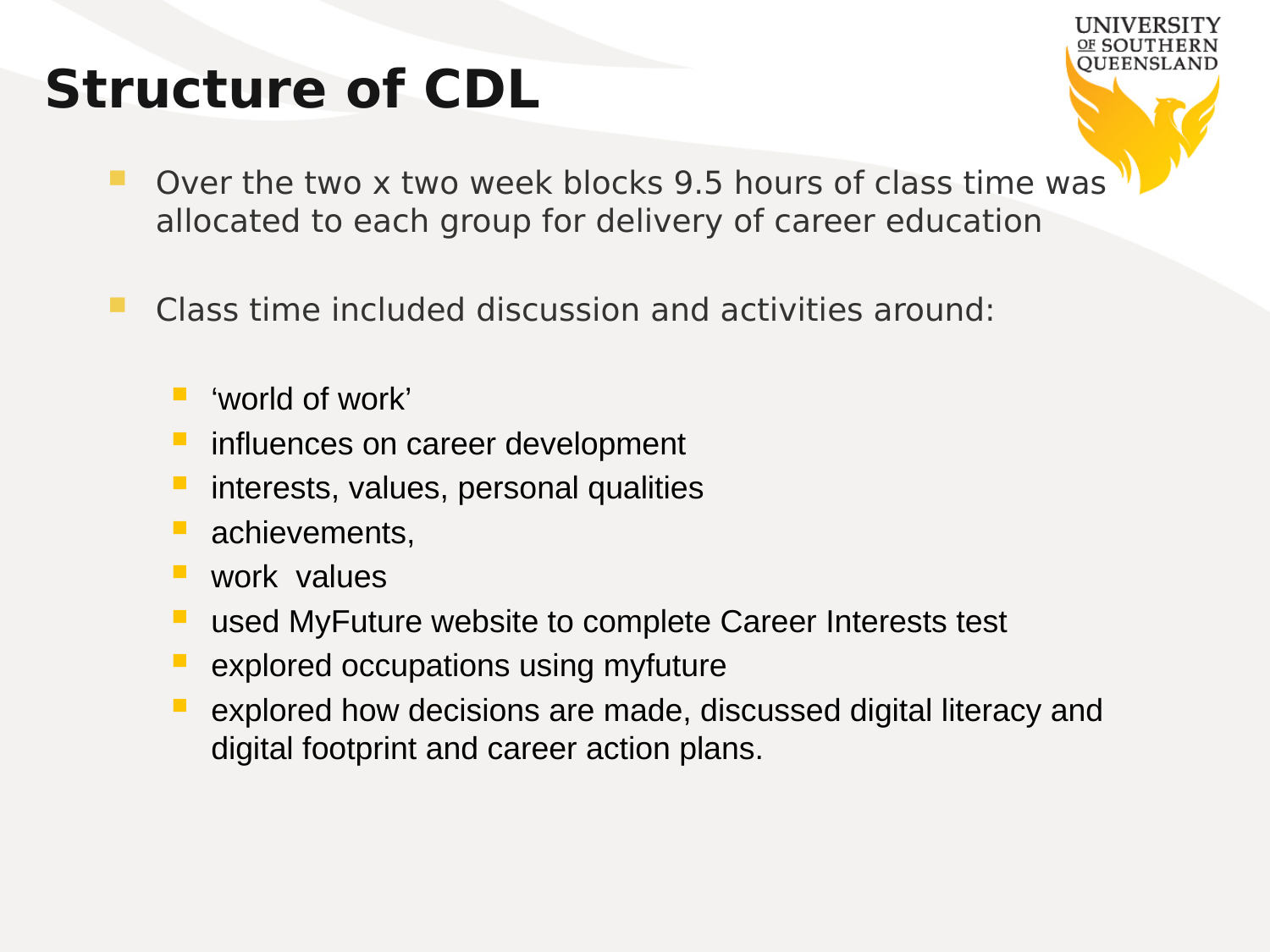

# Structure of CDL
Over the two x two week blocks 9.5 hours of class time was allocated to each group for delivery of career education

Class time included discussion and activities around:

‘world of work’
influences on career development
interests, values, personal qualities
achievements,
work  values
used MyFuture website to complete Career Interests test
explored occupations using myfuture
explored how decisions are made, discussed digital literacy and digital footprint and career action plans.